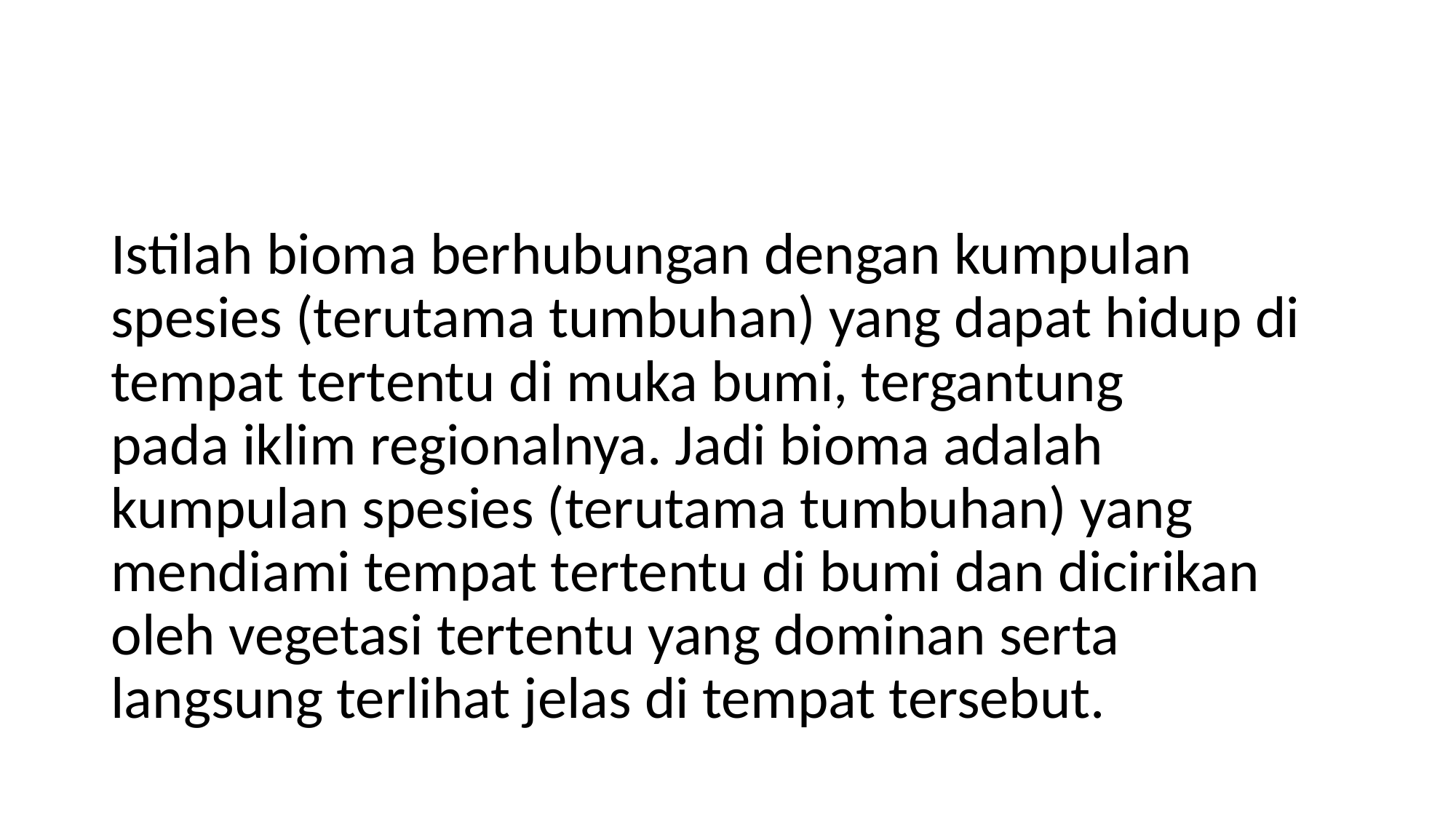

#
Istilah bioma berhubungan dengan kumpulan spesies (terutama tumbuhan) yang dapat hidup di tempat tertentu di muka bumi, tergantung pada iklim regionalnya. Jadi bioma adalah kumpulan spesies (terutama tumbuhan) yang mendiami tempat tertentu di bumi dan dicirikan oleh vegetasi tertentu yang dominan serta langsung terlihat jelas di tempat tersebut.